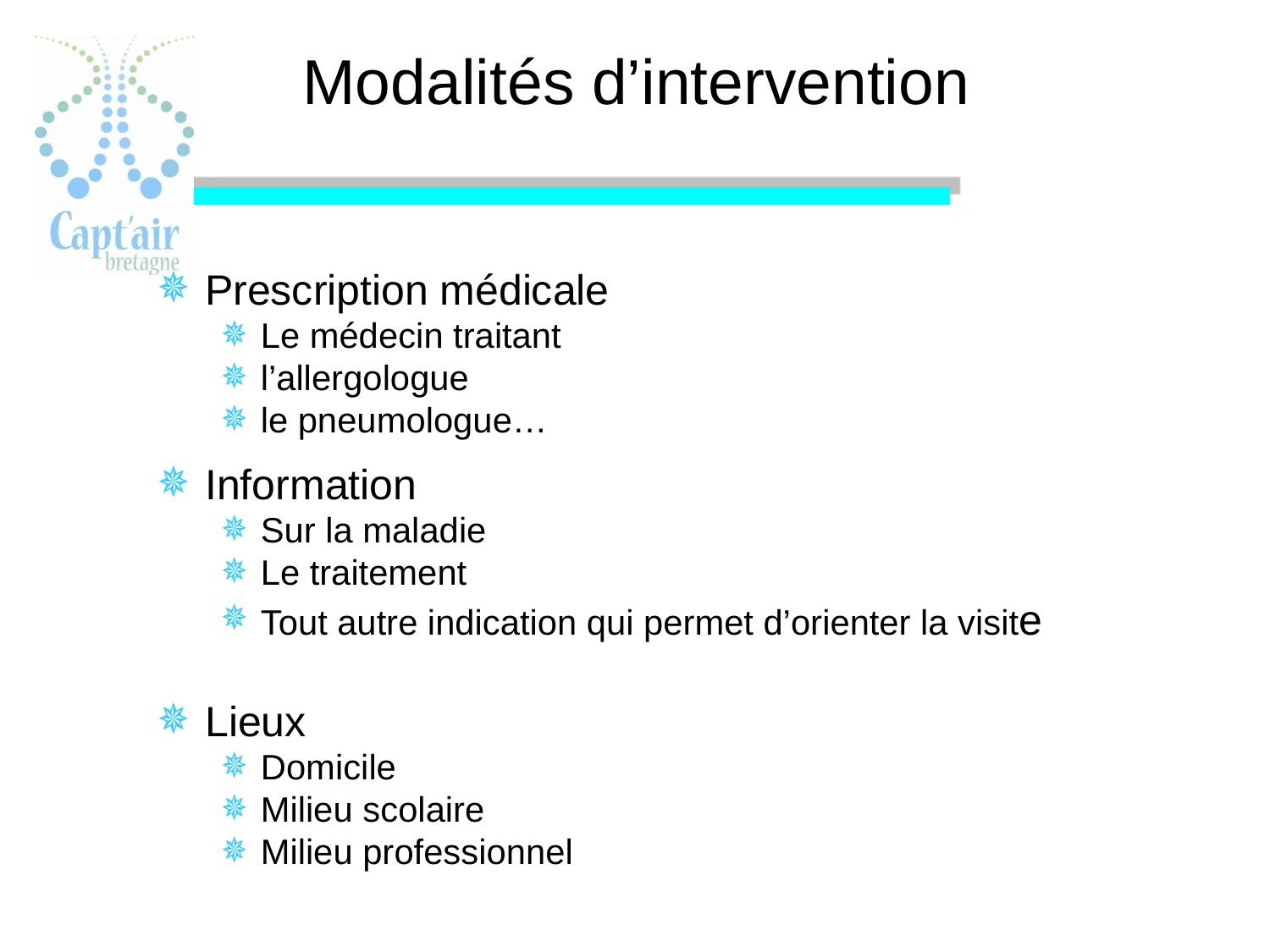

# Modalités d’intervention
Prescription médicale
Le médecin traitant
l’allergologue
le pneumologue…
Information
Sur la maladie
Le traitement
Tout autre indication qui permet d’orienter la visite

Lieux
Domicile
Milieu scolaire
Milieu professionnel